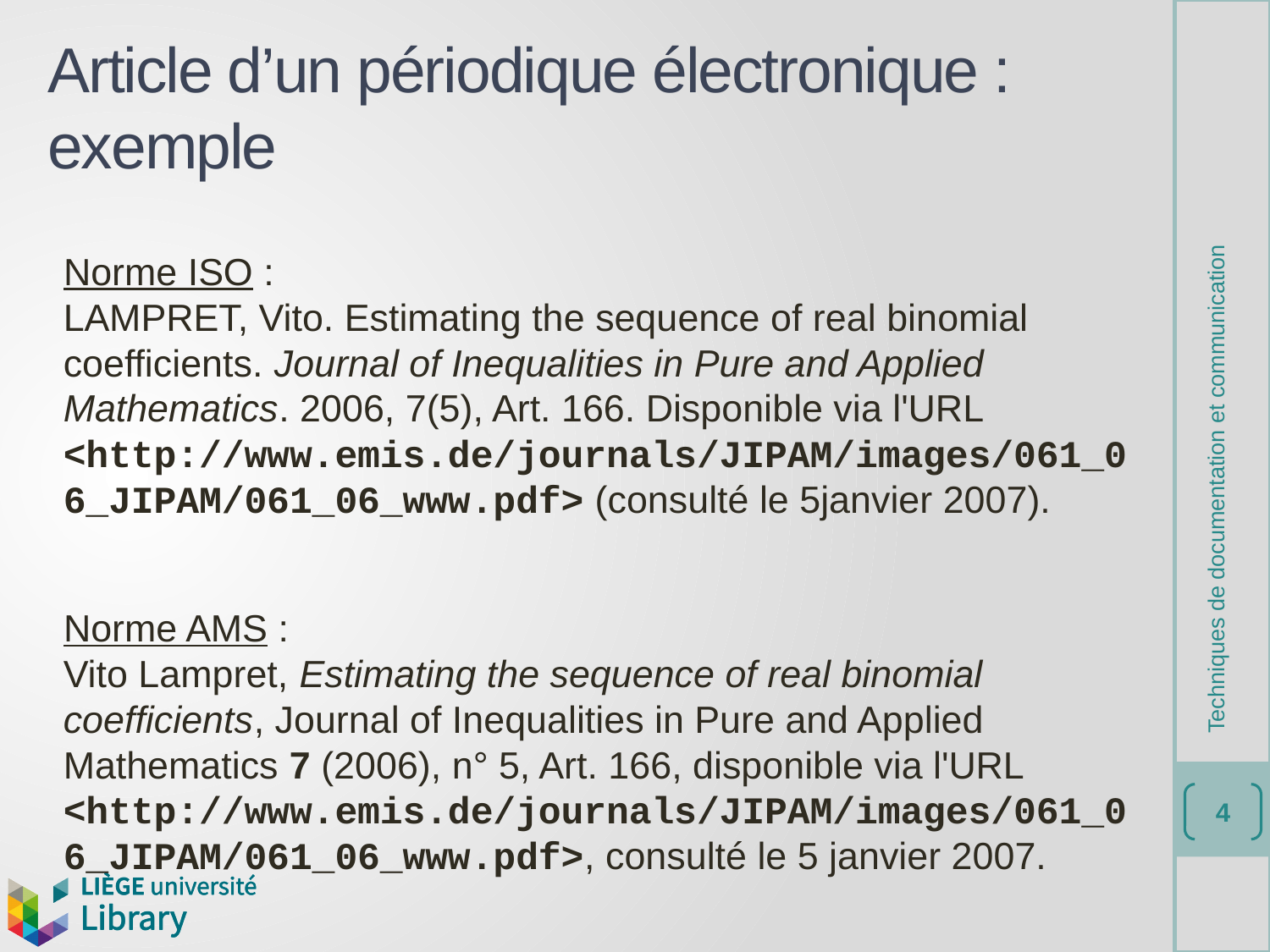

# Article d’un périodique électronique : exemple

Norme ISO :
LAMPRET, Vito. Estimating the sequence of real binomial coefficients. Journal of Inequalities in Pure and Applied Mathematics. 2006, 7(5), Art. 166. Disponible via l'URL <http://www.emis.de/journals/JIPAM/images/061_06_JIPAM/061_06_www.pdf> (consulté le 5janvier 2007).

Norme AMS :
Vito Lampret, Estimating the sequence of real binomial coefficients, Journal of Inequalities in Pure and Applied Mathematics 7 (2006), n° 5, Art. 166, disponible via l'URL <http://www.emis.de/journals/JIPAM/images/061_06_JIPAM/061_06_www.pdf>, consulté le 5 janvier 2007.

Techniques de documentation et communication
4